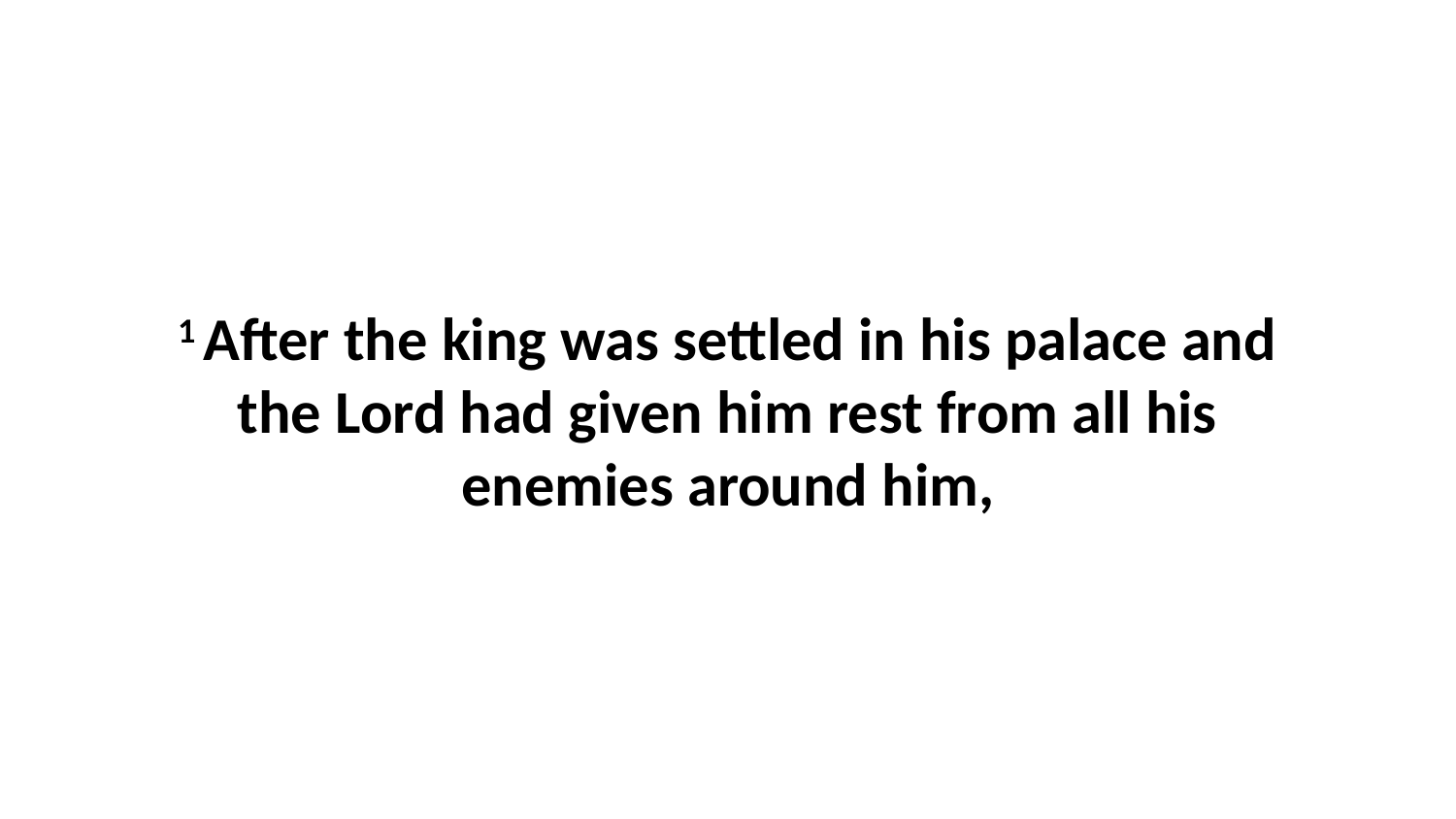

1 After the king was settled in his palace and the Lord had given him rest from all his enemies around him,